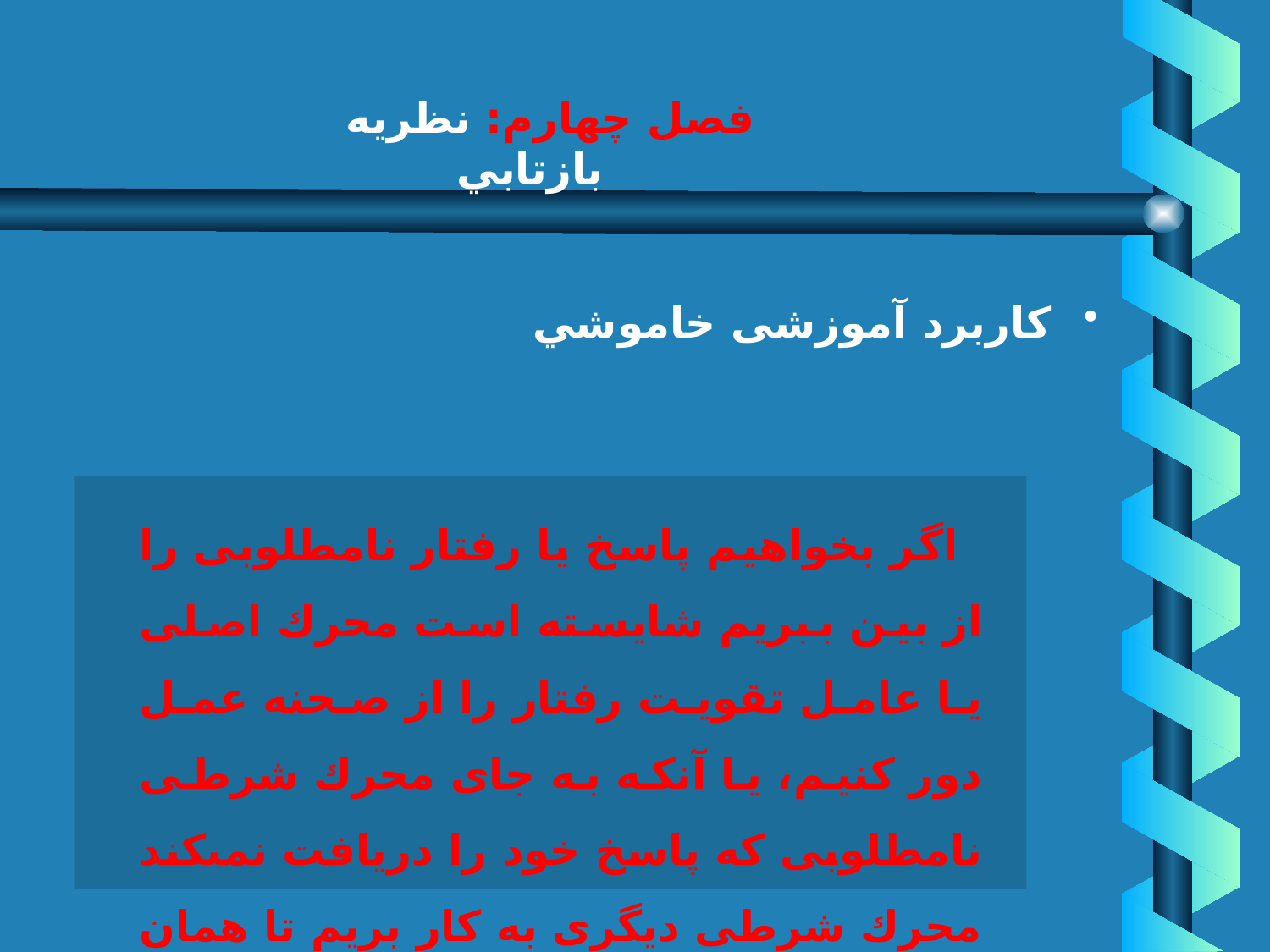

# فصل چهارم: نظريه بازتابي
كاربرد آموزشى خاموشي ‏

  اگر بخواهيم پاسخ يا رفتار نامطلوبى را از بين ببريم شايسته است محرك اصلى يا عامل تقويت رفتار را از صحنه عمل دور كنيم، يا آنكه به جاى محرك شرطى نامطلوبى كه پاسخ خود را دريافت نمى‏كند محرك شرطى ديگرى به كار بريم تا همان پاسخ را دريافت دارد.